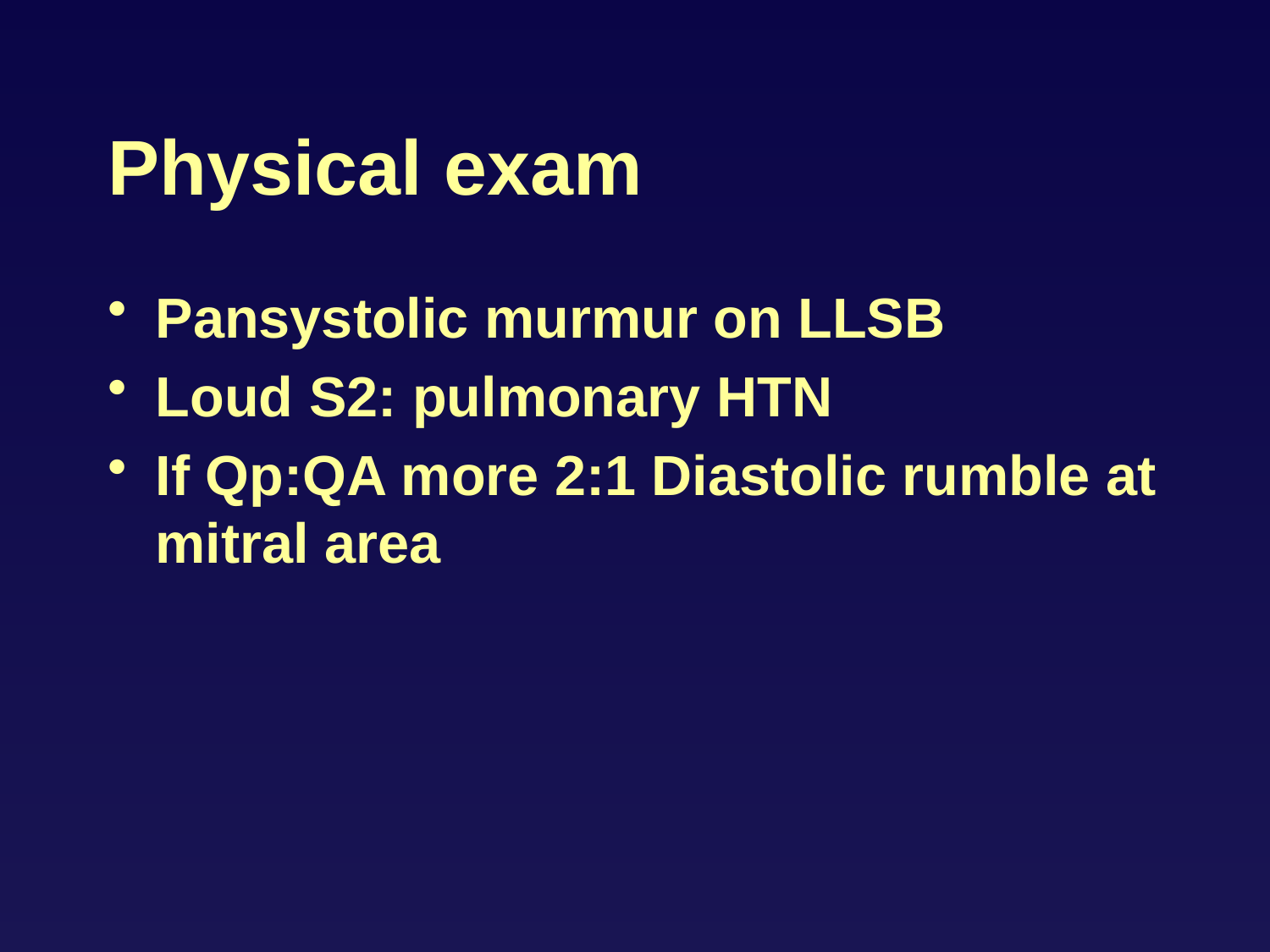

# Physical exam
Pansystolic murmur on LLSB
Loud S2: pulmonary HTN
If Qp:QA more 2:1 Diastolic rumble at mitral area